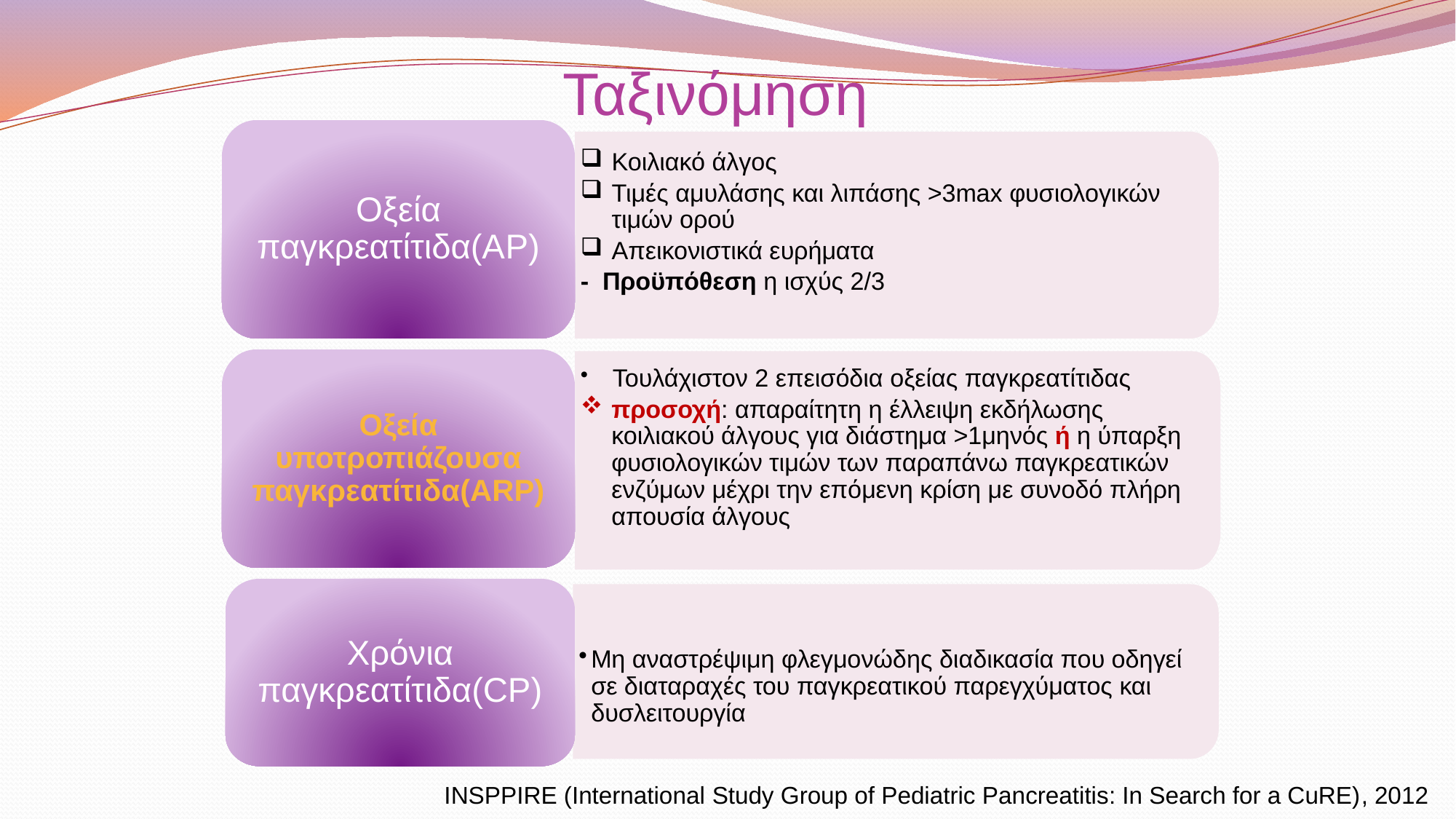

# Ταξινόμηση
Οξεία παγκρεατίτιδα(ΑP)
Κοιλιακό άλγος
Τιμές αμυλάσης και λιπάσης >3max φυσιολογικών τιμών ορού
Απεικονιστικά ευρήματα
-  Προϋπόθεση η ισχύς 2/3

Οξεία υποτροπιάζουσα παγκρεατίτιδα(ARP)
    Τουλάχιστον 2 επεισόδια οξείας παγκρεατίτιδας
προσοχή: απαραίτητη η έλλειψη εκδήλωσης κοιλιακού άλγους για διάστημα >1μηνός ή η ύπαρξη φυσιολογικών τιμών των παραπάνω παγκρεατικών ενζύμων μέχρι την επόμενη κρίση με συνοδό πλήρη απουσία άλγους

Χρόνια παγκρεατίτιδα(CP)

Μη αναστρέψιμη φλεγμονώδης διαδικασία που οδηγεί σε διαταραχές του παγκρεατικού παρεγχύματος και δυσλειτουργία
      ΙNSPPIRE (International Study Group of Pediatric Pancreatitis: In Search for a CuRE), 2012